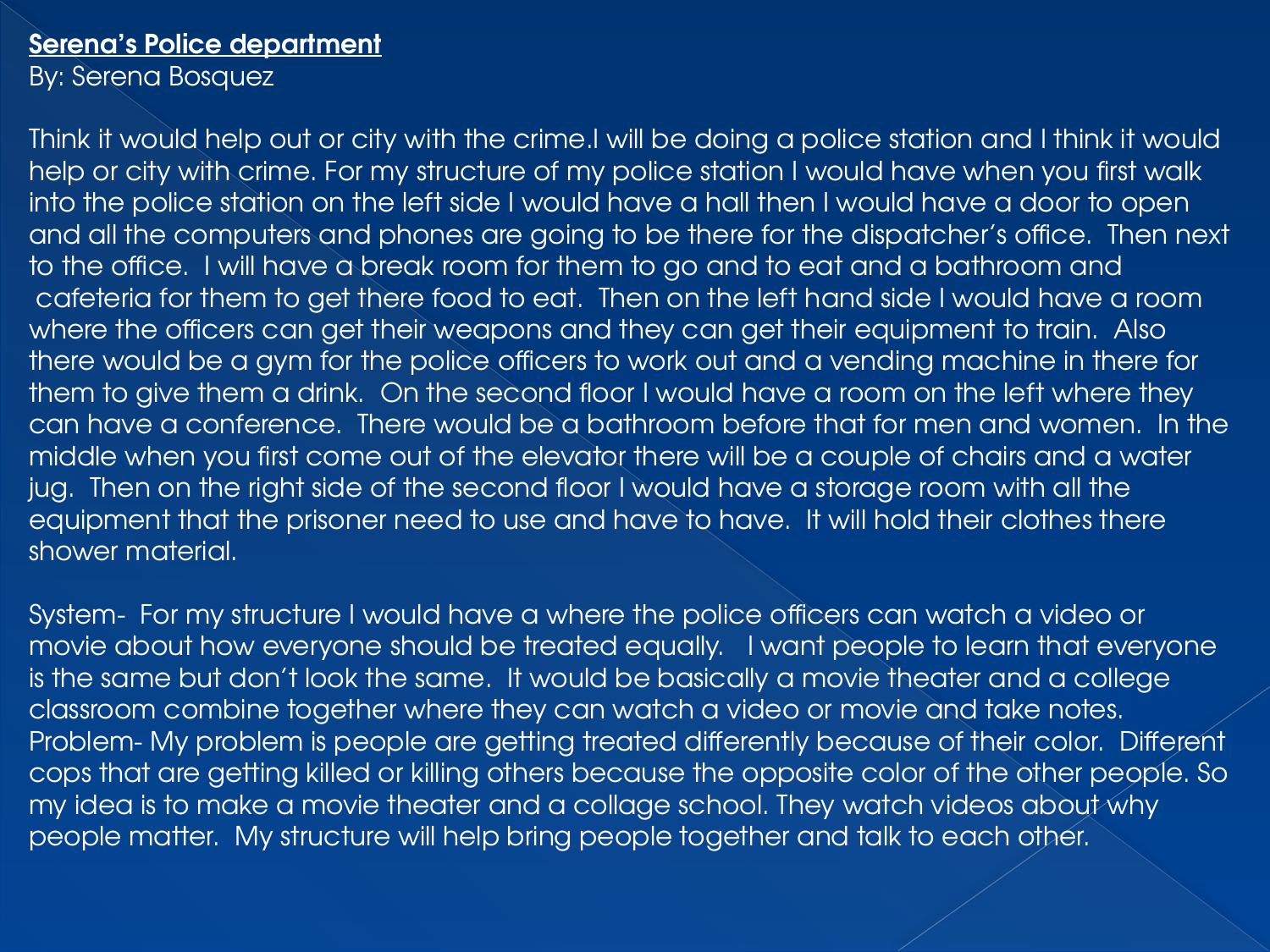

Serena’s Police department
By: Serena Bosquez

Think it would help out or city with the crime.I will be doing a police station and I think it would help or city with crime. For my structure of my police station I would have when you first walk into the police station on the left side I would have a hall then I would have a door to open and all the computers and phones are going to be there for the dispatcher’s office.  Then next to the office.  I will have a break room for them to go and to eat and a bathroom and  cafeteria for them to get there food to eat.  Then on the left hand side I would have a room where the officers can get their weapons and they can get their equipment to train.  Also there would be a gym for the police officers to work out and a vending machine in there for them to give them a drink.  On the second floor I would have a room on the left where they can have a conference.  There would be a bathroom before that for men and women.  In the middle when you first come out of the elevator there will be a couple of chairs and a water jug.  Then on the right side of the second floor I would have a storage room with all the equipment that the prisoner need to use and have to have.  It will hold their clothes there shower material.
System-  For my structure I would have a where the police officers can watch a video or movie about how everyone should be treated equally.   I want people to learn that everyone is the same but don’t look the same.  It would be basically a movie theater and a college classroom combine together where they can watch a video or movie and take notes.
Problem- My problem is people are getting treated differently because of their color.  Different cops that are getting killed or killing others because the opposite color of the other people. So my idea is to make a movie theater and a collage school. They watch videos about why people matter.  My structure will help bring people together and talk to each other.